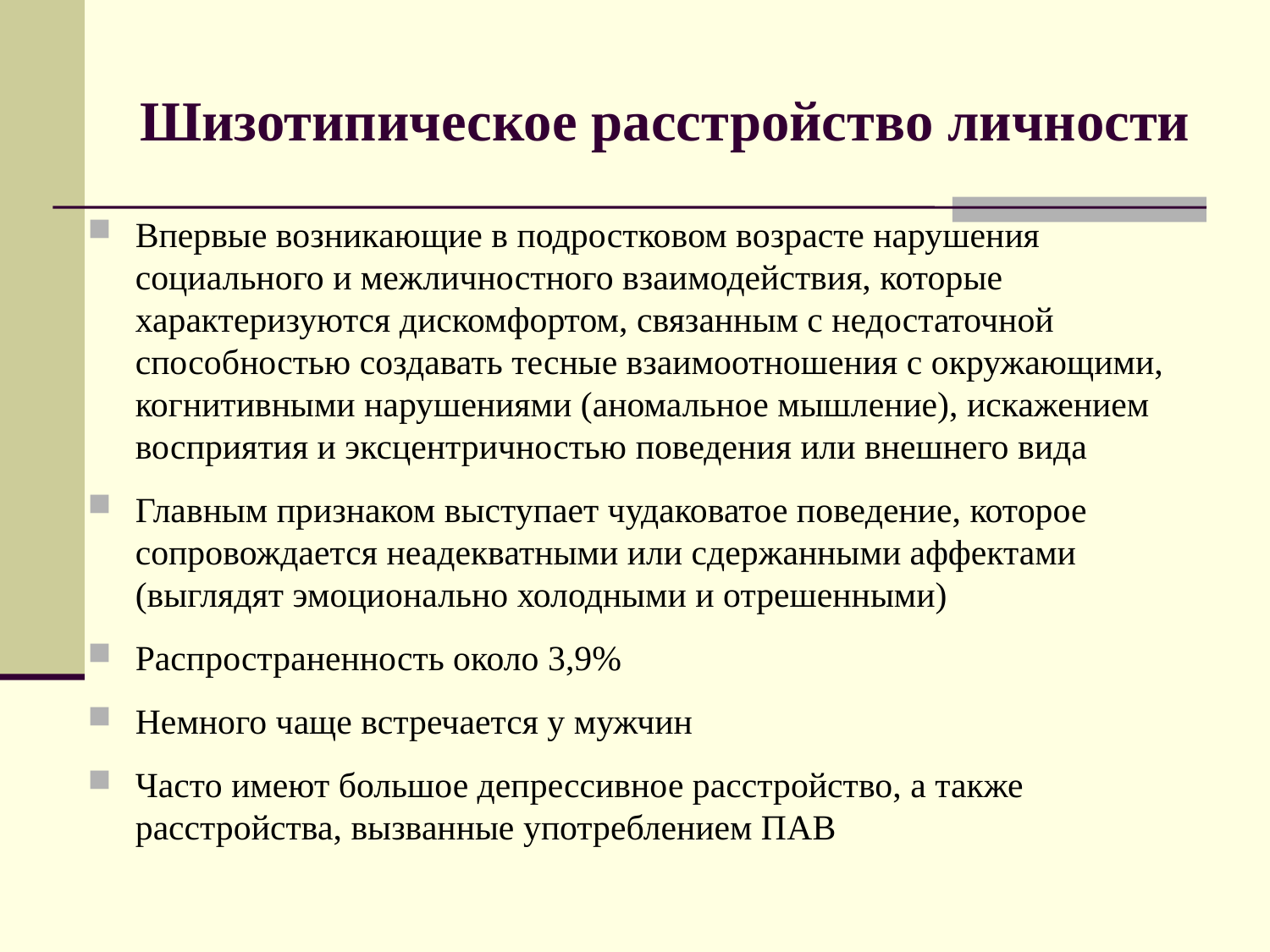

# Шизотипическое расстройство личности
Впервые возникающие в подростковом возрасте нарушения социального и межличностного взаимодействия, которые характеризуются дискомфортом, связанным с недостаточной способностью создавать тесные взаимоотношения с окружающими, когнитивными нарушениями (аномальное мышление), искажением восприятия и эксцентричностью поведения или внешнего вида
Главным признаком выступает чудаковатое поведение, которое сопровождается неадекватными или сдержанными аффектами (выглядят эмоционально холодными и отрешенными)
Распространенность около 3,9%
Немного чаще встречается у мужчин
Часто имеют большое депрессивное расстройство, а также расстройства, вызванные употреблением ПАВ